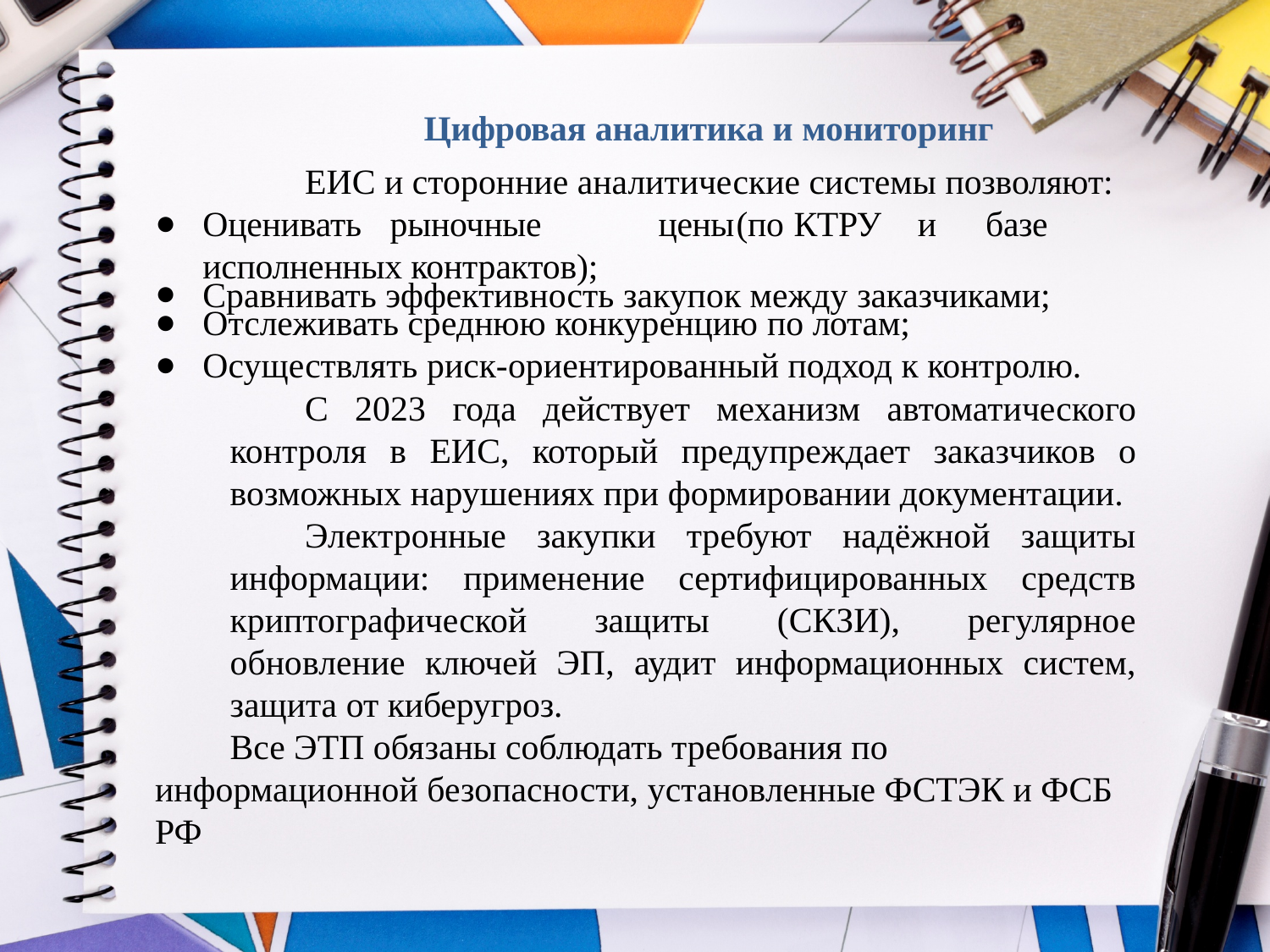

Цифровая аналитика и мониторинг
ЕИС и сторонние аналитические системы позволяют:
Оценивать	рыночные	цены	(по	КТРУ	и	базе	исполненных контрактов);
Сравнивать эффективность закупок между заказчиками;
Отслеживать среднюю конкуренцию по лотам;
Осуществлять риск-ориентированный подход к контролю.
С 2023 года действует механизм автоматического контроля в ЕИС, который предупреждает заказчиков о возможных нарушениях при формировании документации.
Электронные закупки требуют надёжной защиты информации: применение сертифицированных средств криптографической защиты (СКЗИ), регулярное обновление ключей ЭП, аудит информационных систем, защита от киберугроз.
Все ЭТП обязаны соблюдать требования по информационной безопасности, установленные ФСТЭК и ФСБ РФ